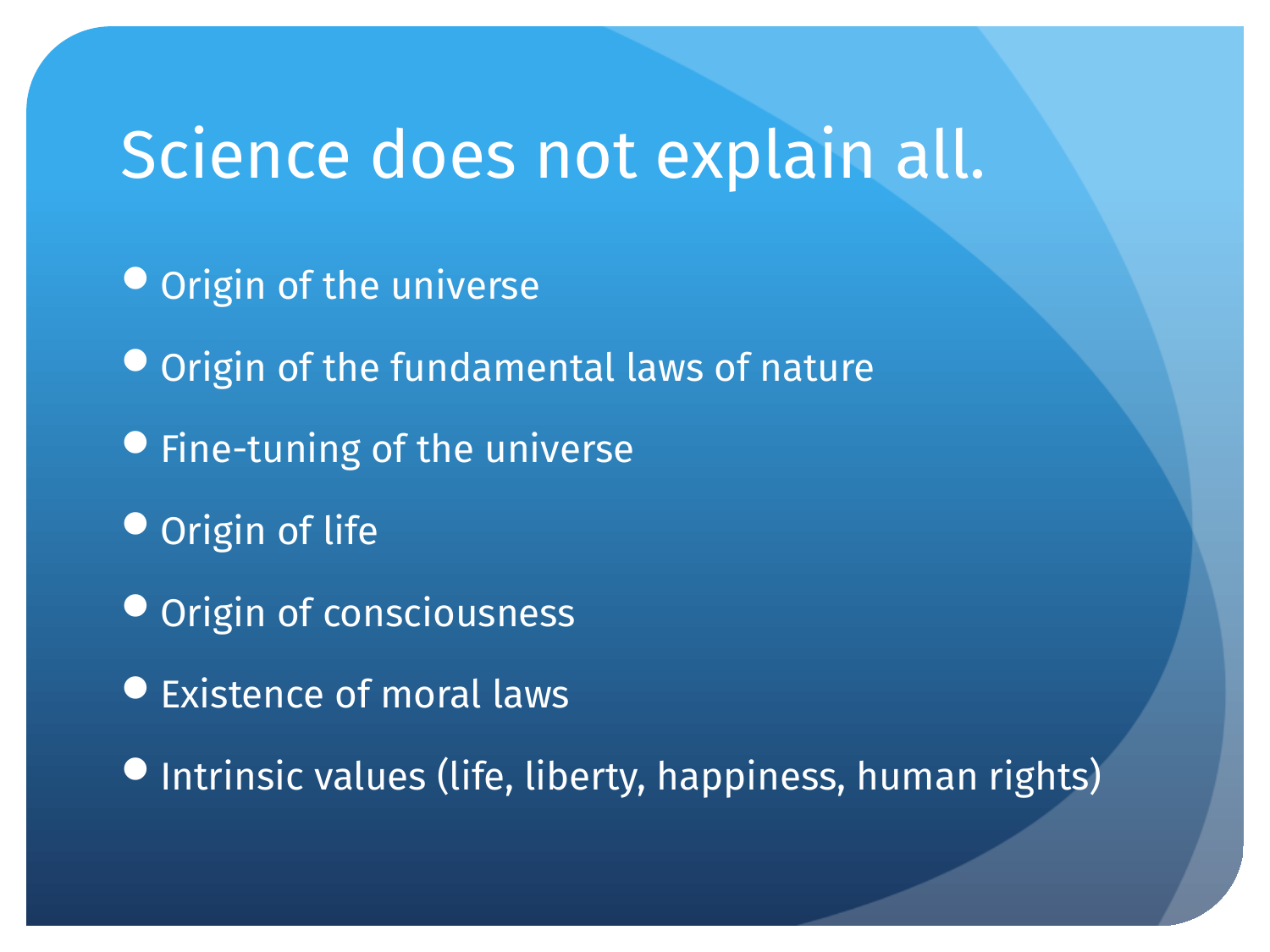

# Science does not explain all.
Origin of the universe
Origin of the fundamental laws of nature
Fine-tuning of the universe
Origin of life
Origin of consciousness
Existence of moral laws
Intrinsic values (life, liberty, happiness, human rights)